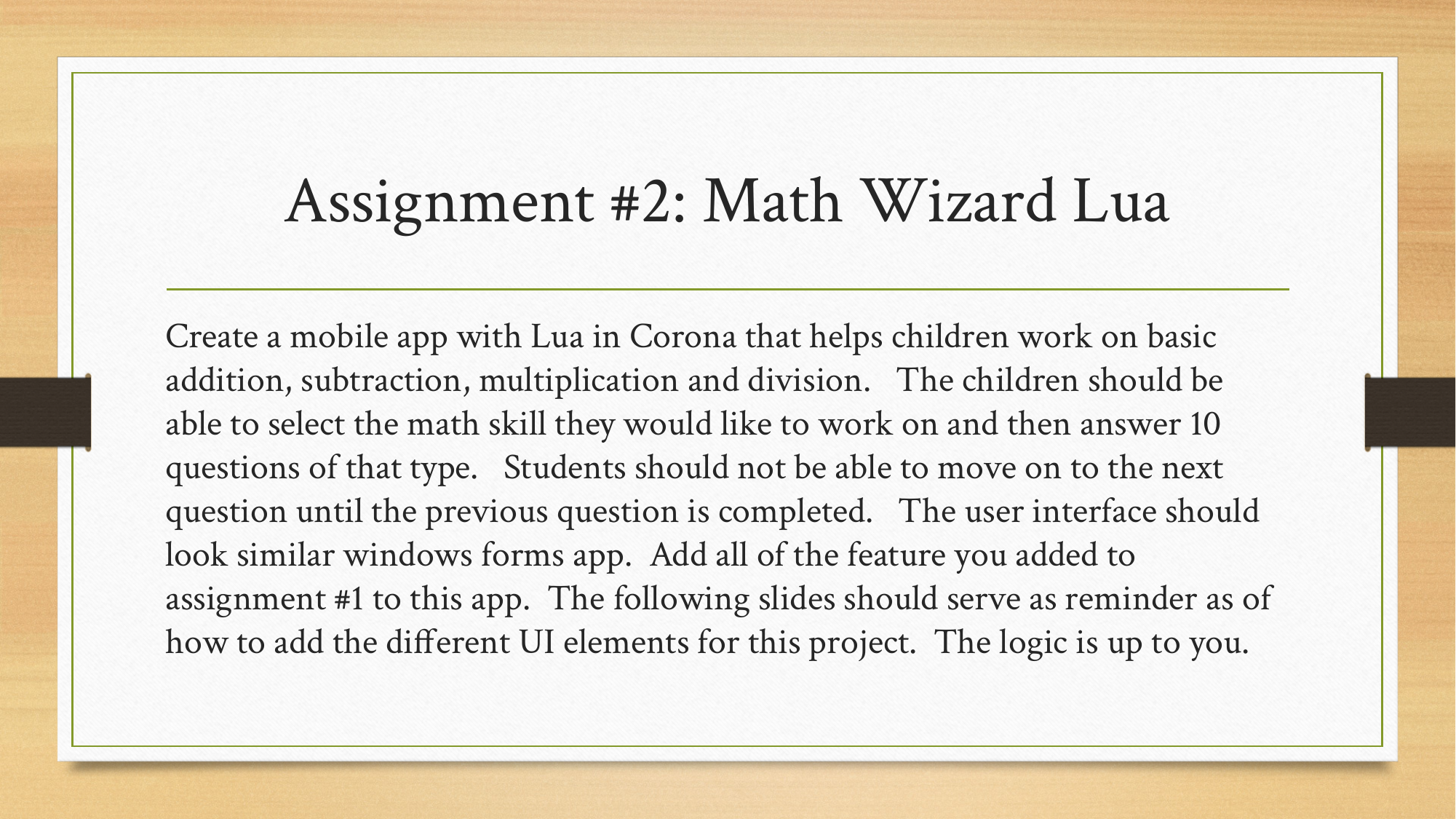

# Assignment #2: Math Wizard Lua
Create a mobile app with Lua in Corona that helps children work on basic addition, subtraction, multiplication and division.   The children should be able to select the math skill they would like to work on and then answer 10 questions of that type.   Students should not be able to move on to the next question until the previous question is completed.   The user interface should look similar windows forms app.  Add all of the feature you added to assignment #1 to this app.  The following slides should serve as reminder as of how to add the different UI elements for this project.  The logic is up to you.